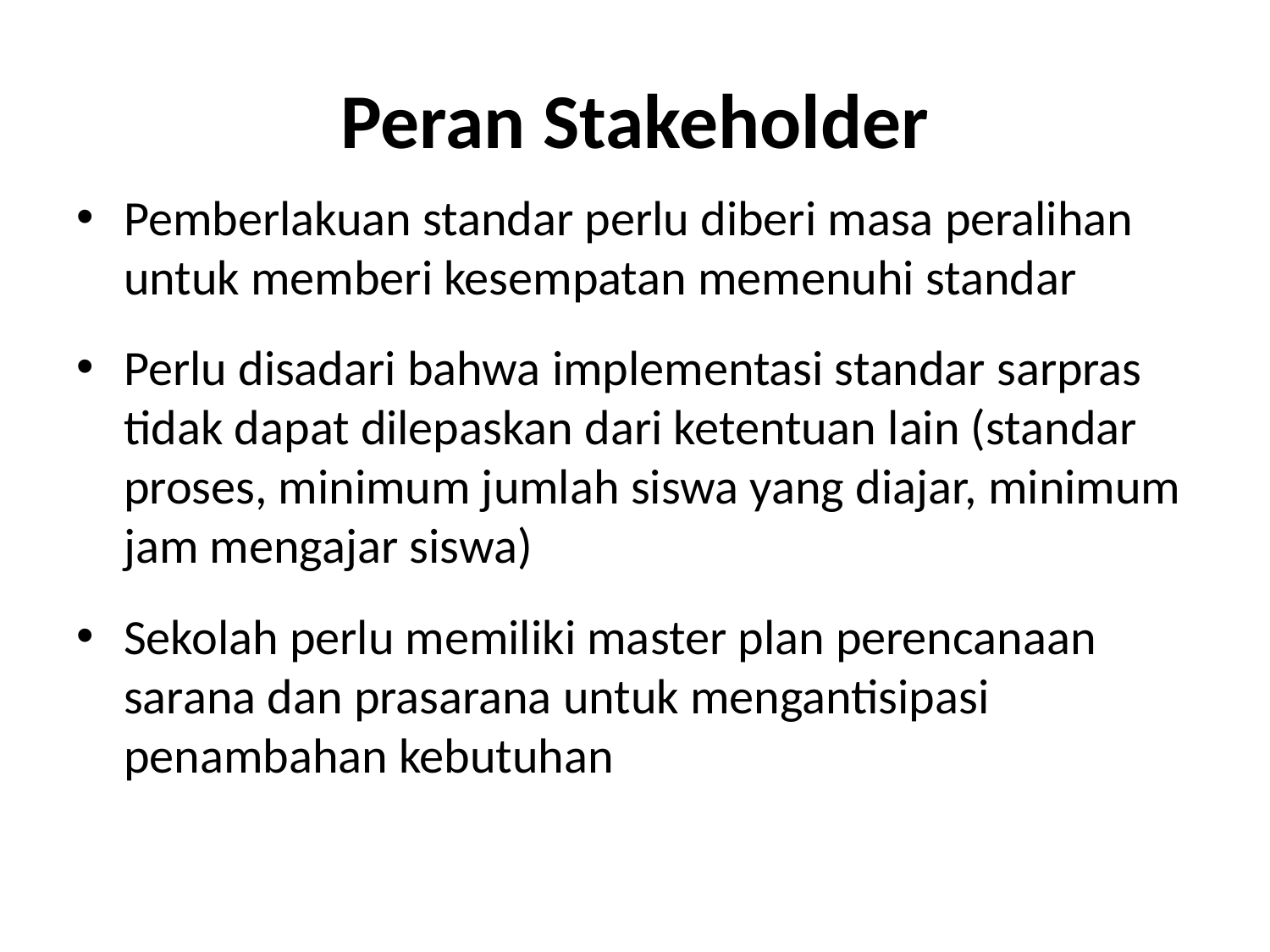

# Peran Stakeholder
Pemberlakuan standar perlu diberi masa peralihan untuk memberi kesempatan memenuhi standar
Perlu disadari bahwa implementasi standar sarpras tidak dapat dilepaskan dari ketentuan lain (standar proses, minimum jumlah siswa yang diajar, minimum jam mengajar siswa)
Sekolah perlu memiliki master plan perencanaan sarana dan prasarana untuk mengantisipasi penambahan kebutuhan